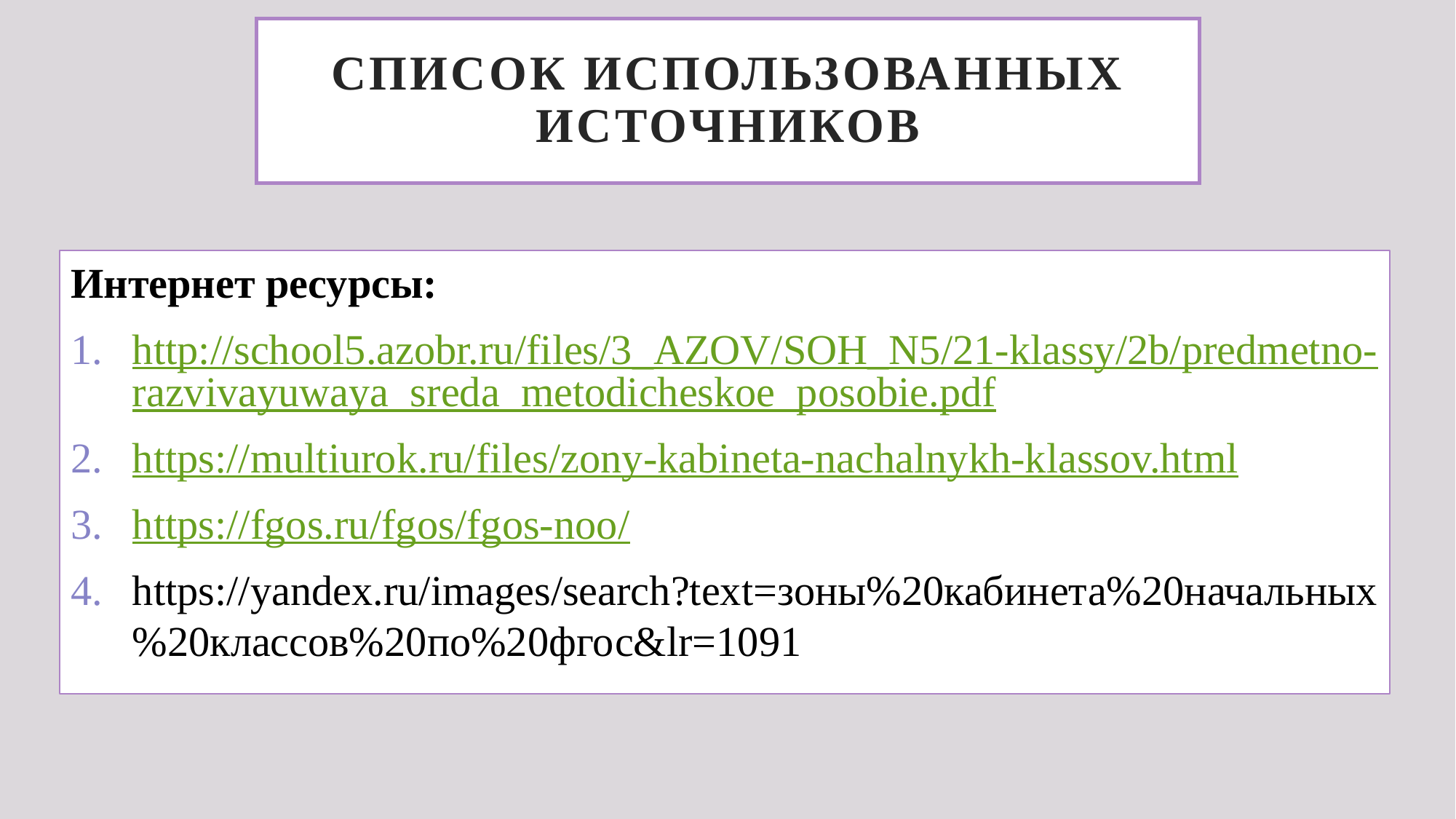

# Список использованных источников
Интернет ресурсы:
http://school5.azobr.ru/files/3_AZOV/SOH_N5/21-klassy/2b/predmetno-razvivayuwaya_sreda_metodicheskoe_posobie.pdf
https://multiurok.ru/files/zony-kabineta-nachalnykh-klassov.html
https://fgos.ru/fgos/fgos-noo/
https://yandex.ru/images/search?text=зоны%20кабинета%20начальных%20классов%20по%20фгос&lr=1091